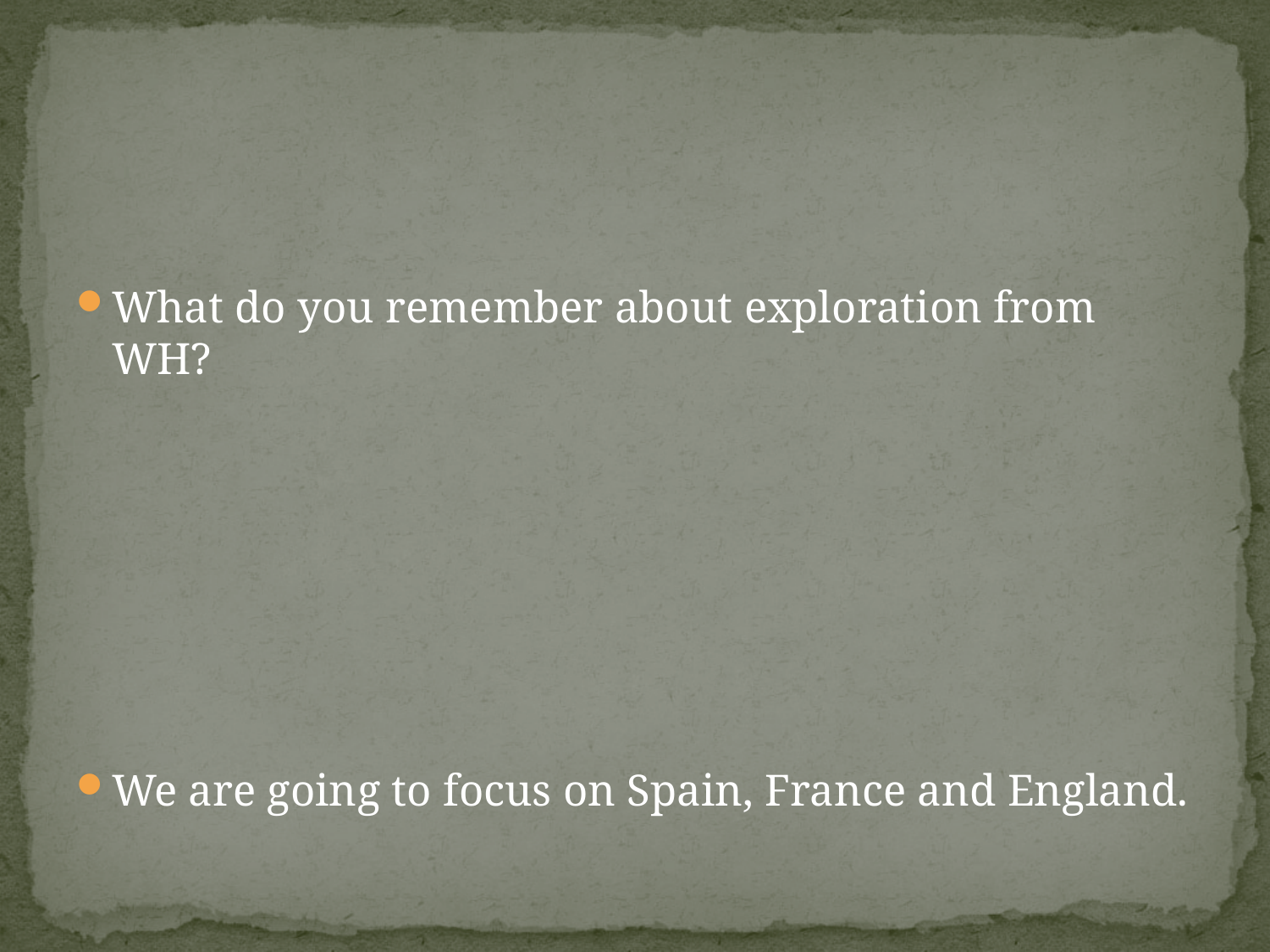

#

What do you remember about exploration from WH?

We are going to focus on Spain, France and England.